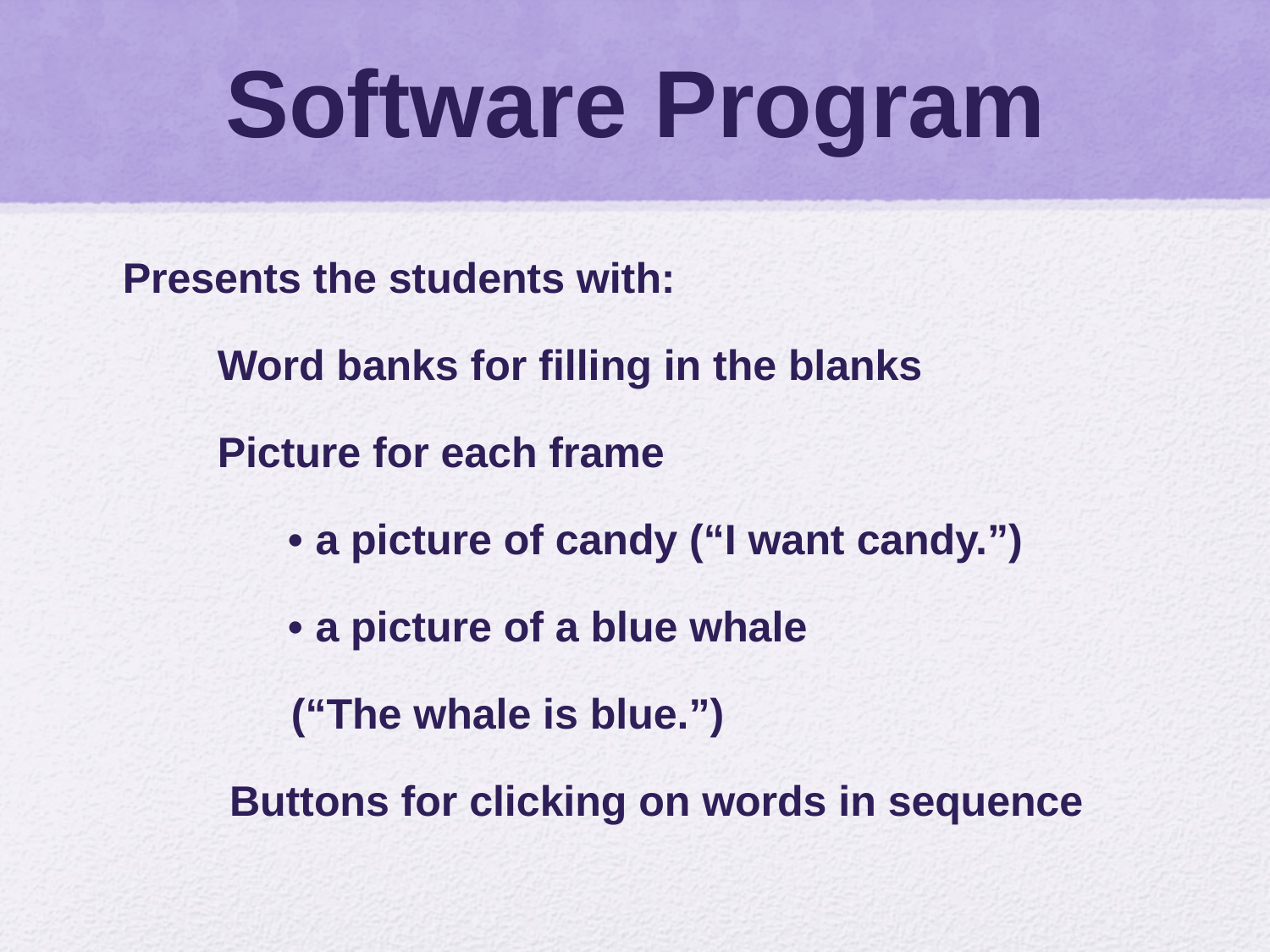

# Software Program
Presents the students with:
        Word banks for filling in the blanks
        Picture for each frame
              • a picture of candy (“I want candy.”)
              • a picture of a blue whale
	     (“The whale is blue.”)
         Buttons for clicking on words in sequence